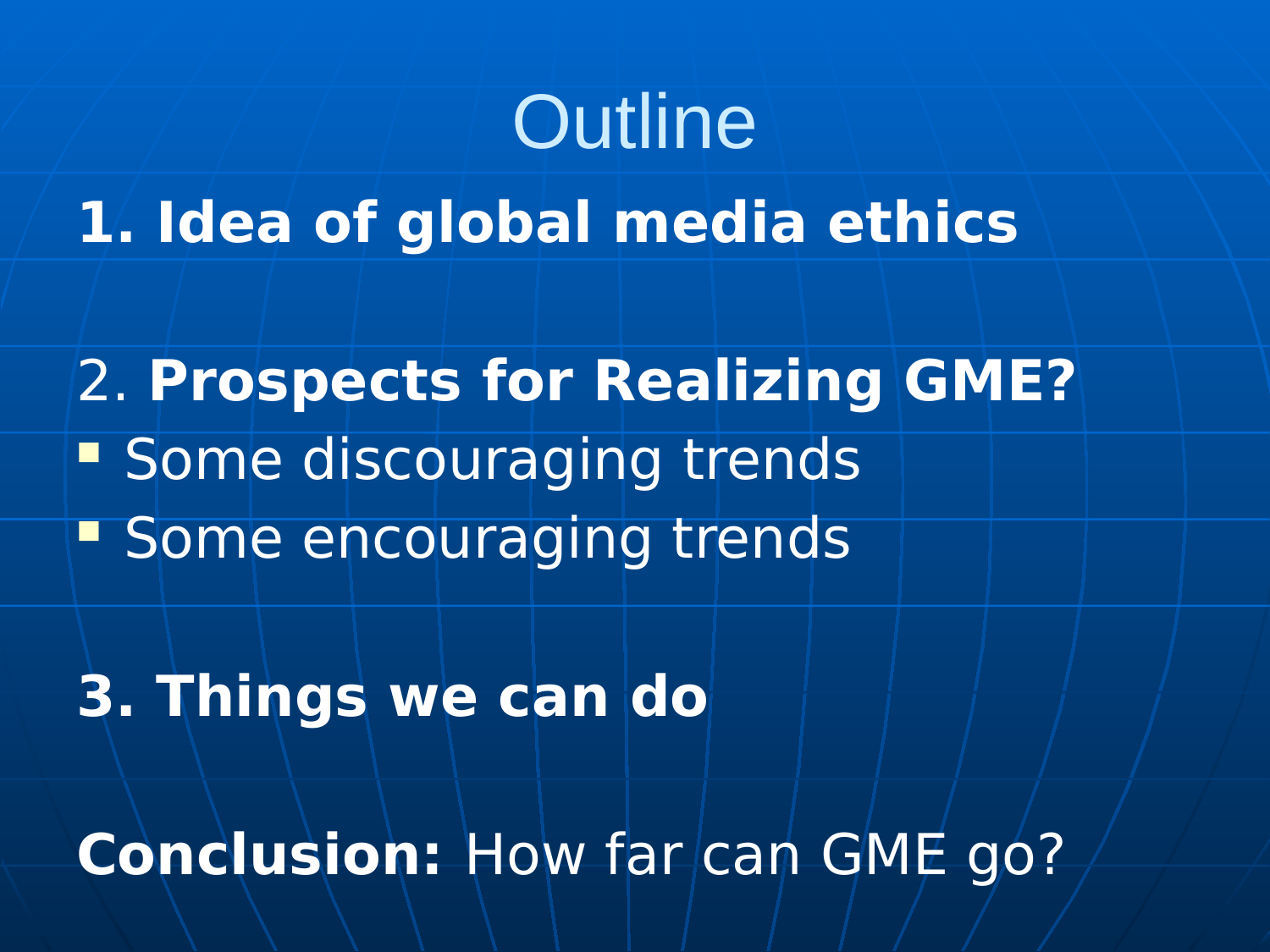

# Outline
1. Idea of global media ethics

2. Prospects for Realizing GME?
Some discouraging trends
Some encouraging trends

3. Things we can do

Conclusion: How far can GME go?